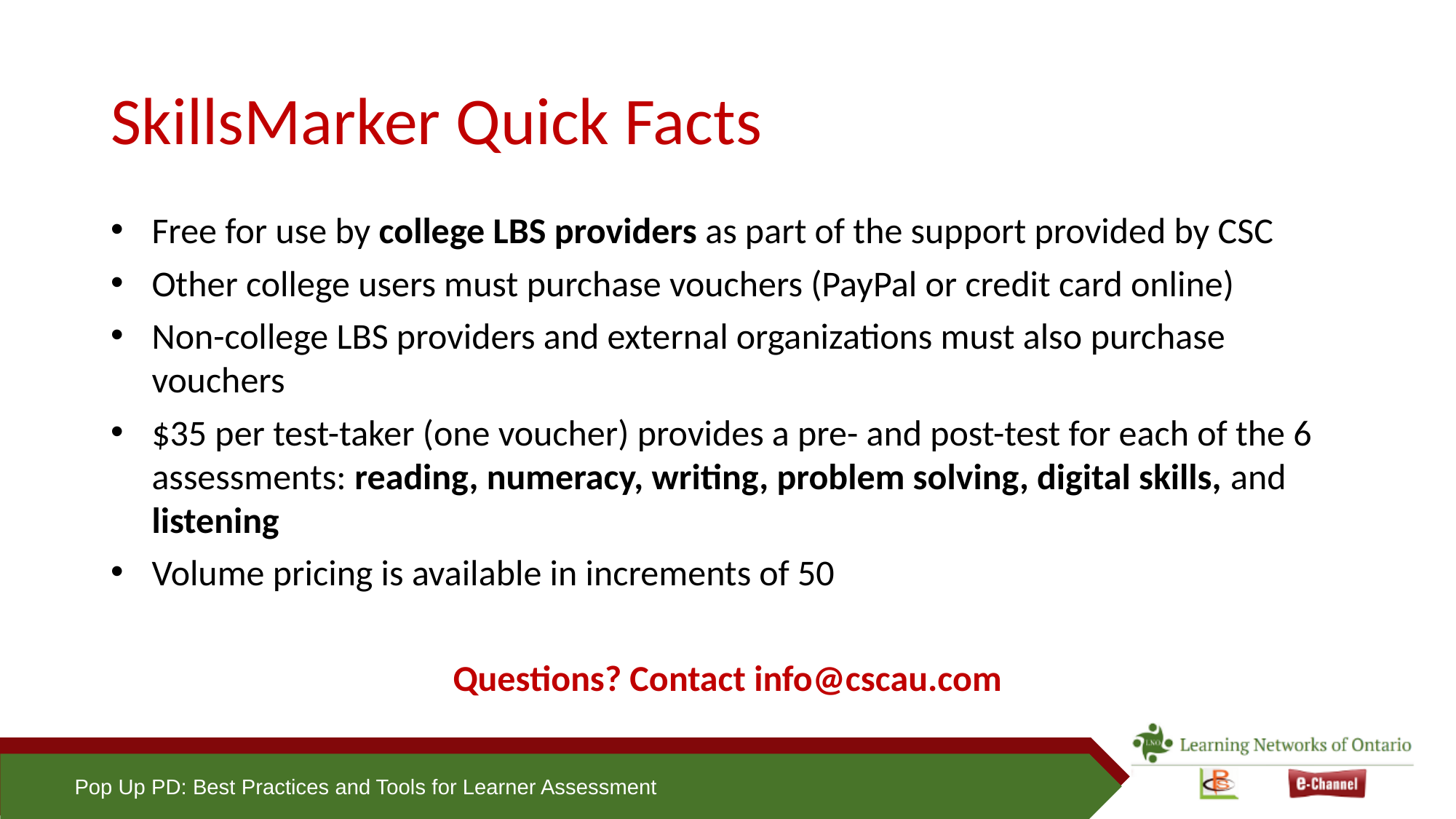

# SkillsMarker Quick Facts
Free for use by college LBS providers as part of the support provided by CSC
Other college users must purchase vouchers (PayPal or credit card online)
Non-college LBS providers and external organizations must also purchase vouchers
$35 per test-taker (one voucher) provides a pre- and post-test for each of the 6 assessments: reading, numeracy, writing, problem solving, digital skills, and listening
Volume pricing is available in increments of 50

Questions? Contact info@cscau.com